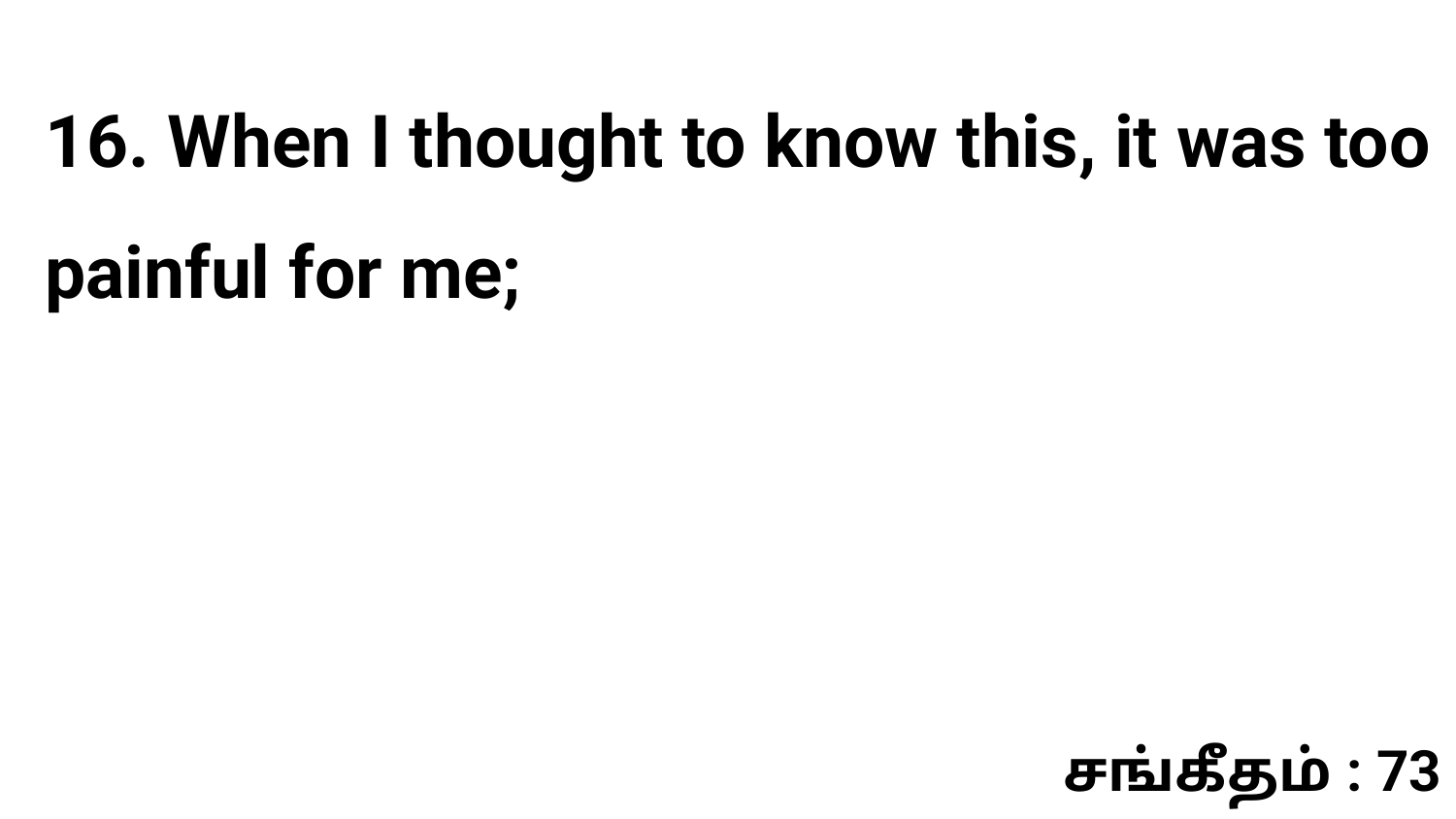

16. When I thought to know this, it was too painful for me;
சங்கீதம் : 73